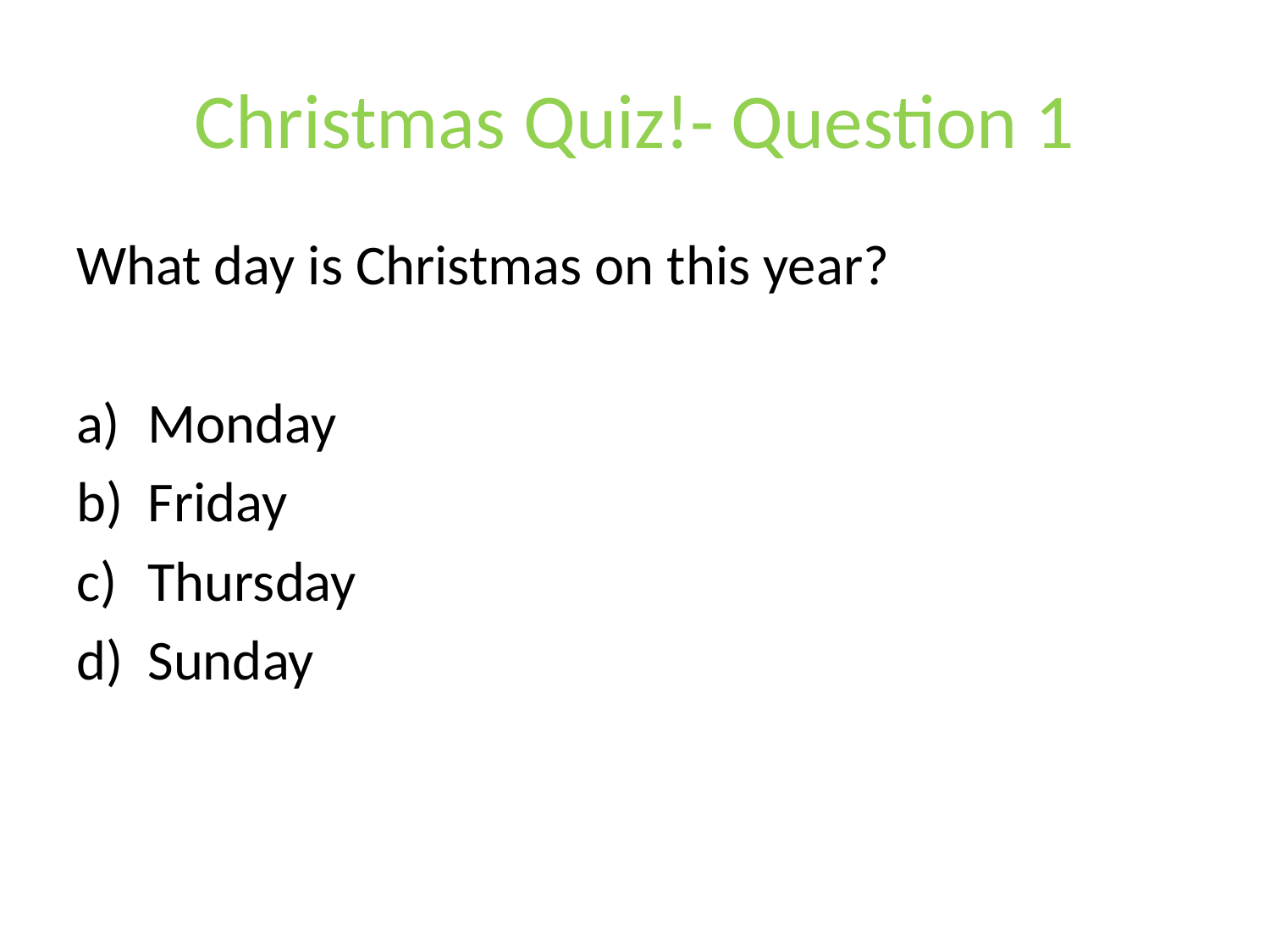

# Christmas Quiz!- Question 1
What day is Christmas on this year?

Monday
Friday
Thursday
Sunday